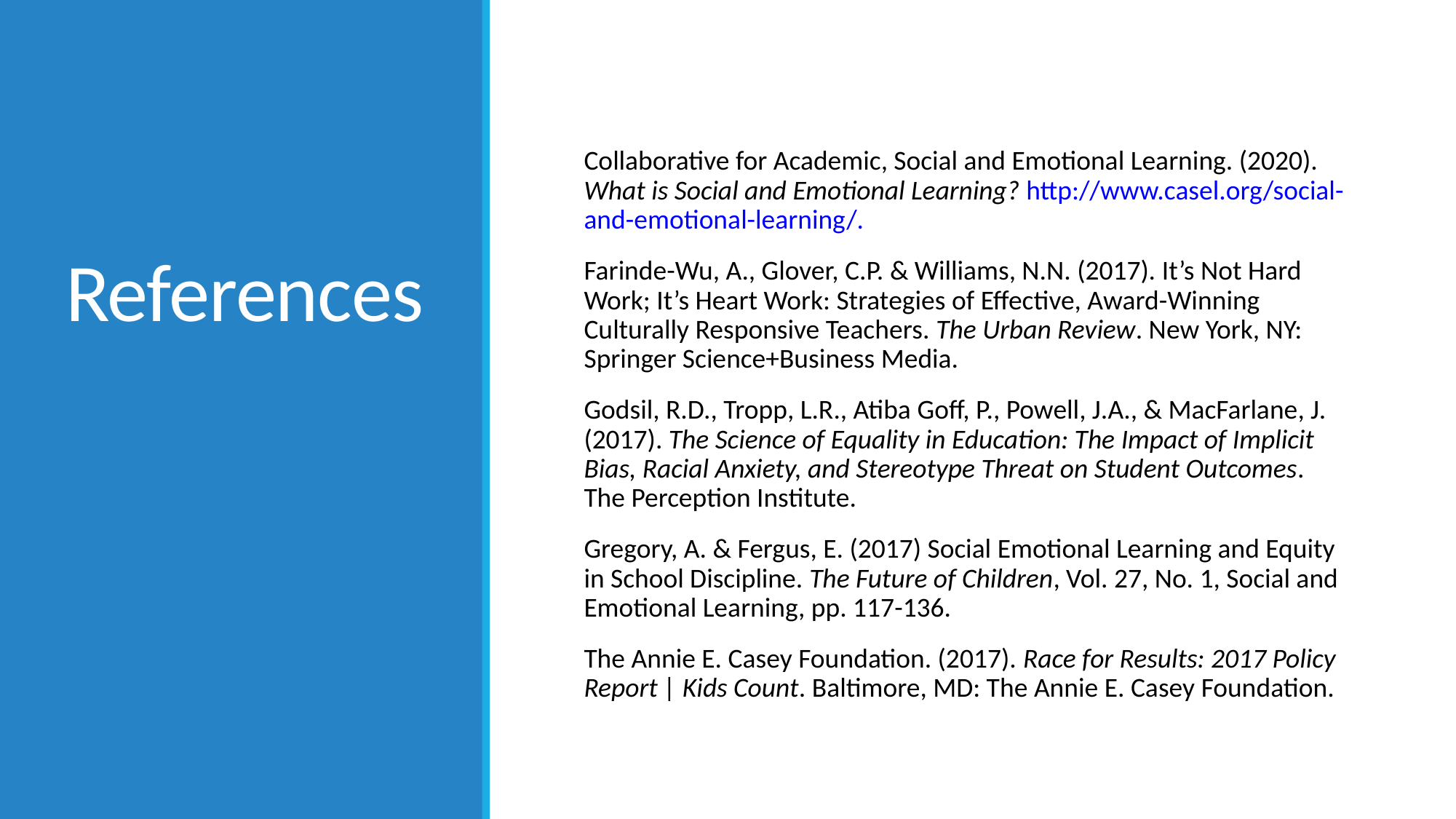

# References

Collaborative for Academic, Social and Emotional Learning. (2020). What is Social and Emotional Learning? http://www.casel.org/social-and-emotional-learning/.
Farinde-Wu, A., Glover, C.P. & Williams, N.N. (2017). It’s Not Hard Work; It’s Heart Work: Strategies of Effective, Award-Winning Culturally Responsive Teachers. The Urban Review. New York, NY: Springer Science+Business Media.
Godsil, R.D., Tropp, L.R., Atiba Goff, P., Powell, J.A., & MacFarlane, J. (2017). The Science of Equality in Education: The Impact of Implicit Bias, Racial Anxiety, and Stereotype Threat on Student Outcomes. The Perception Institute.
Gregory, A. & Fergus, E. (2017) Social Emotional Learning and Equity in School Discipline. The Future of Children, Vol. 27, No. 1, Social and Emotional Learning, pp. 117-136.
The Annie E. Casey Foundation. (2017). Race for Results: 2017 Policy Report | Kids Count. Baltimore, MD: The Annie E. Casey Foundation.